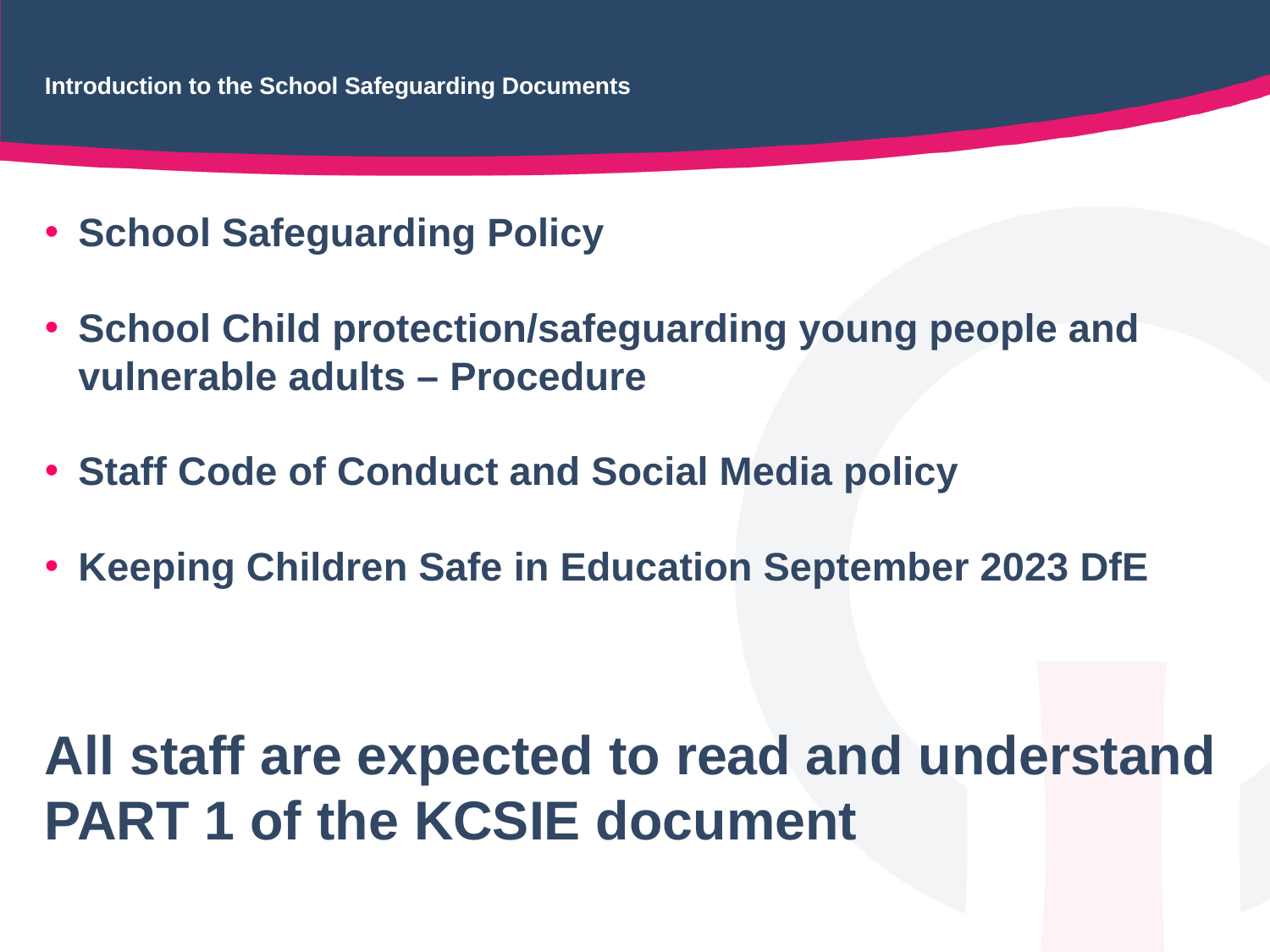

# Introduction to the School Safeguarding Documents
School Safeguarding Policy

School Child protection/safeguarding young people and vulnerable adults – Procedure

Staff Code of Conduct and Social Media policy

Keeping Children Safe in Education September 2023 DfE

All staff are expected to read and understand PART 1 of the KCSIE document